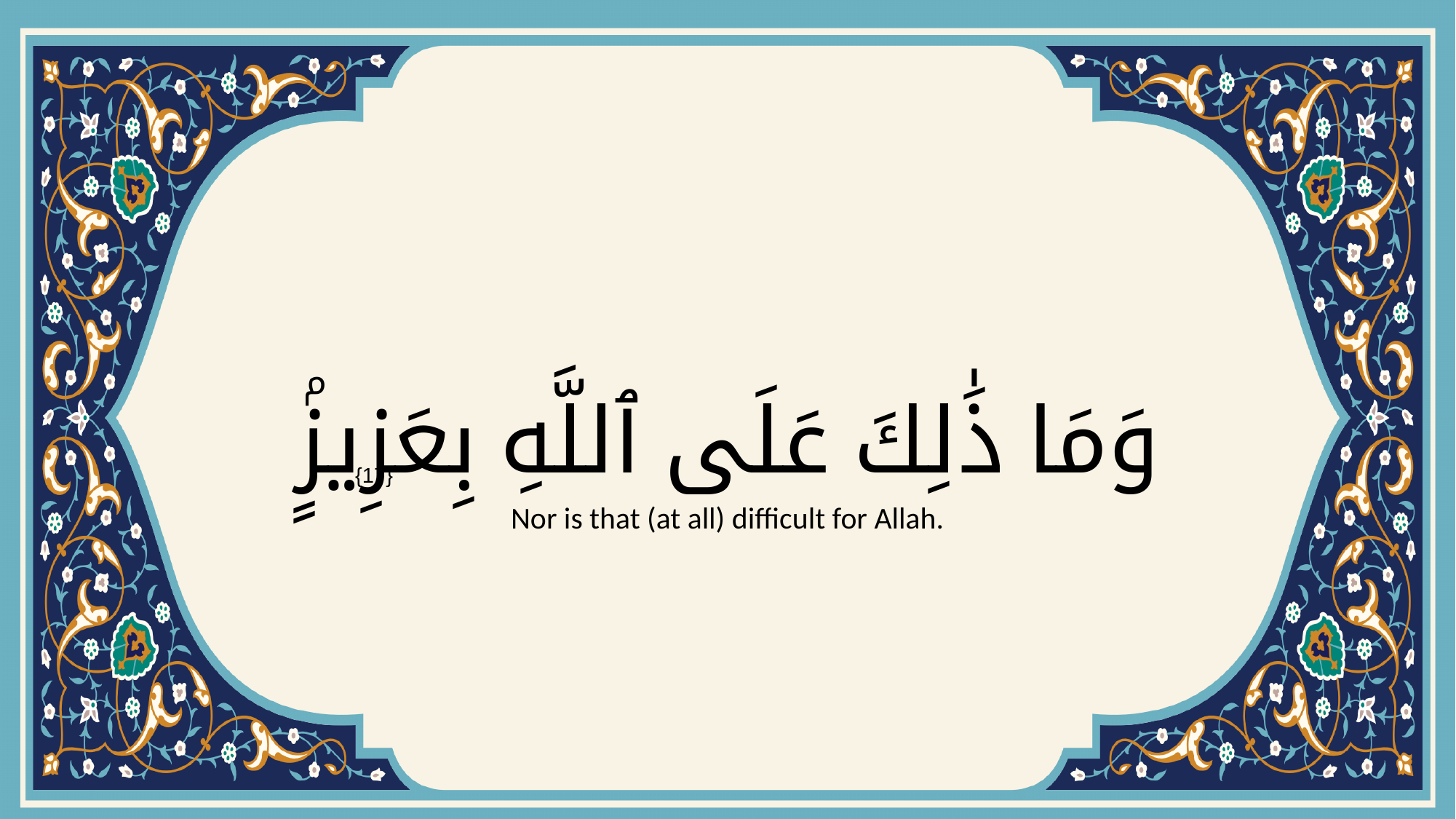

# وَمَا ذَٰلِكَ عَلَى ٱللَّهِ بِعَزِيزٍۢ
{17}
Nor is that (at all) difficult for Allah.